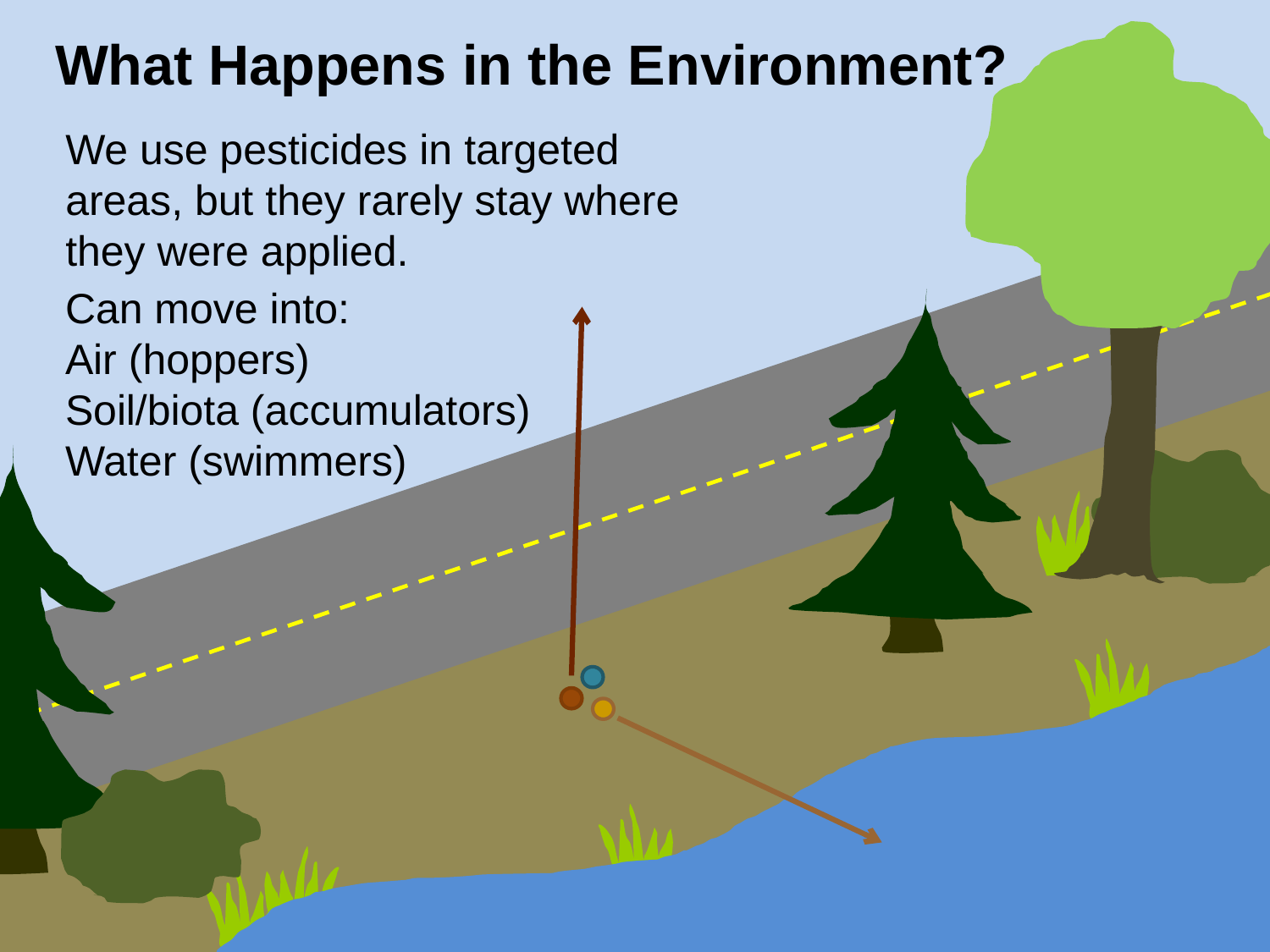

What Happens in the Environment?
We use pesticides in targeted areas, but they rarely stay where they were applied.
Can move into:
Air (hoppers)
Soil/biota (accumulators)
Water (swimmers)